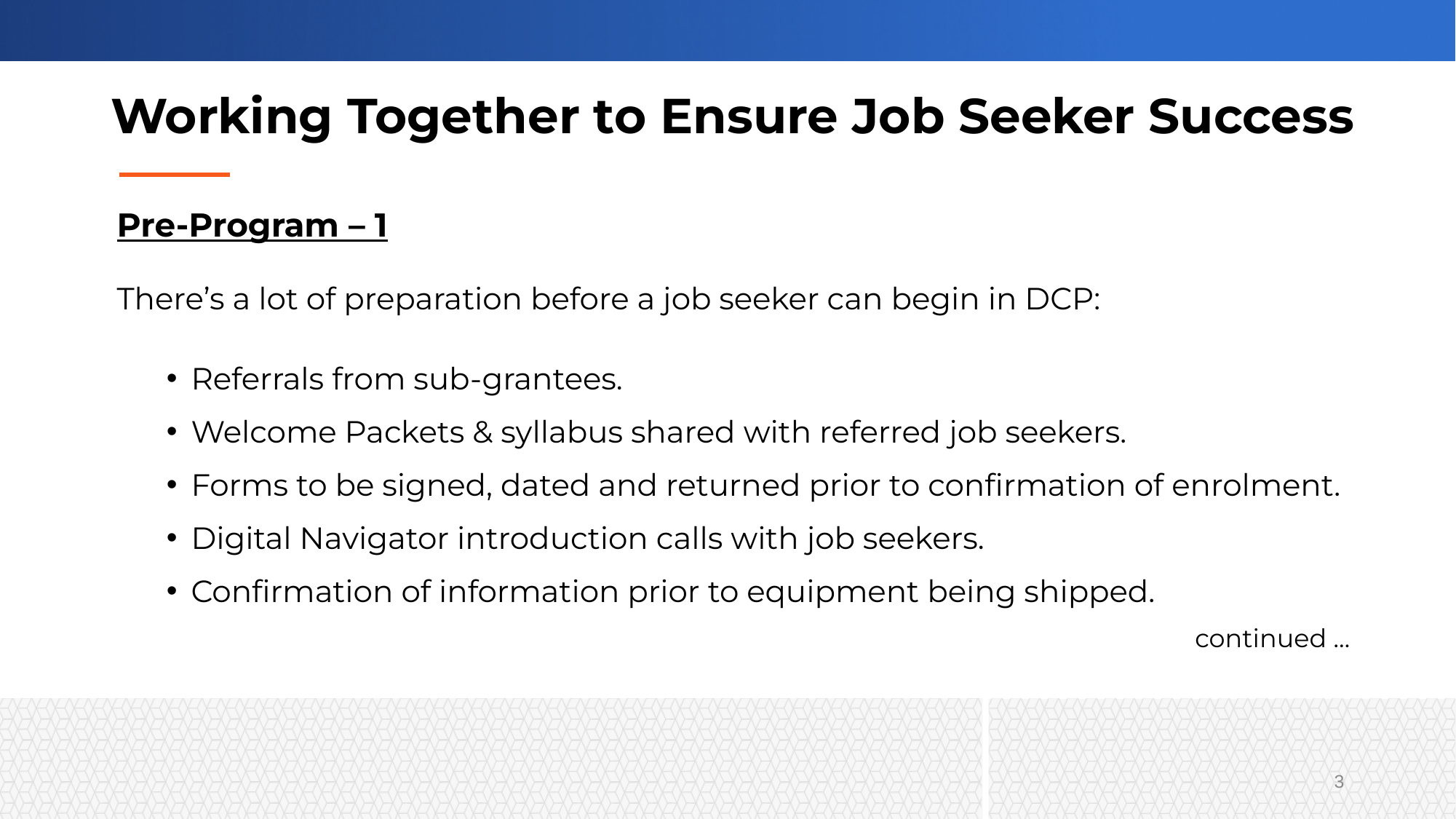

# Working Together to Ensure Job Seeker Success
Pre-Program – 1

There’s a lot of preparation before a job seeker can begin in DCP:

Referrals from sub-grantees.
Welcome Packets & syllabus shared with referred job seekers.
Forms to be signed, dated and returned prior to confirmation of enrolment.
Digital Navigator introduction calls with job seekers.
Confirmation of information prior to equipment being shipped.
continued …
3